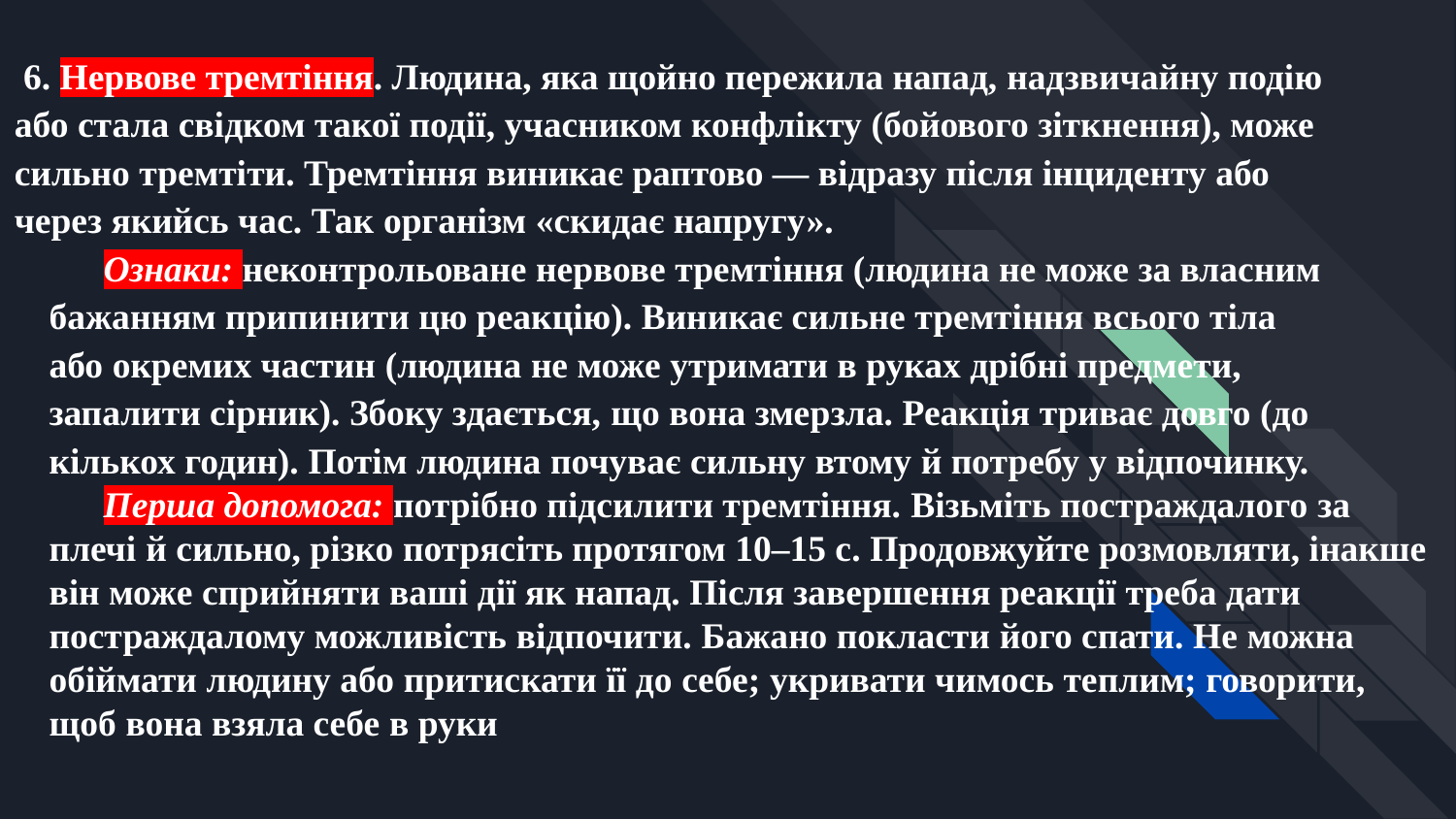

6. Нервове тремтіння. Людина, яка щойно пережила напад, надзвичайну подію або стала свідком такої події, учасником конфлікту (бойового зіткнення), може сильно тремтіти. Тремтіння виникає раптово — відразу після інциденту або через якийсь час. Так організм «скидає напругу».
Ознаки: неконтрольоване нервове тремтіння (людина не може за власним бажанням припинити цю реакцію). Виникає сильне тремтіння всього тіла або окремих частин (людина не може утримати в руках дрібні предмети, запалити сірник). Збоку здається, що вона змерзла. Реакція триває довго (до кількох годин). Потім людина почуває сильну втому й потребу у відпочинку.
Перша допомога: потрібно підсилити тремтіння. Візьміть постраждалого за плечі й сильно, різко потрясіть протягом 10–15 с. Продовжуйте розмовляти, інакше він може сприйняти ваші дії як напад. Після завершення реакції треба дати постраждалому можливість відпочити. Бажано покласти його спати. Не можна обіймати людину або притискати її до себе; укривати чимось теплим; говорити, щоб вона взяла себе в руки